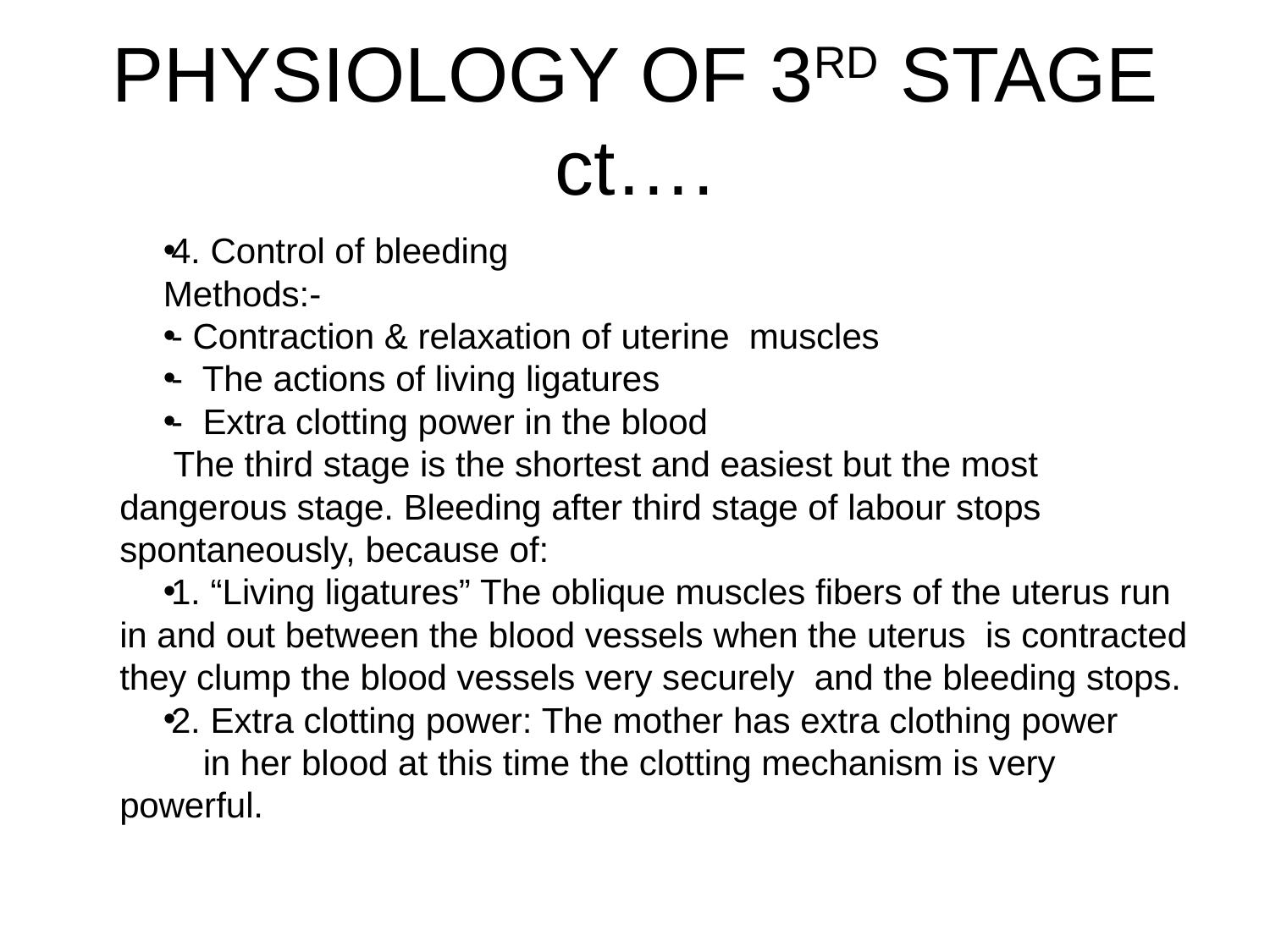

# PHYSIOLOGY OF 3RD STAGE ct….
4. Control of bleeding
Methods:-
- Contraction & relaxation of uterine  muscles
-  The actions of living ligatures
-  Extra clotting power in the blood
 The third stage is the shortest and easiest but the most  dangerous stage. Bleeding after third stage of labour stops  spontaneously, because of:
1. “Living ligatures” The oblique muscles fibers of the uterus run in and out between the blood vessels when the uterus  is contracted they clump the blood vessels very securely  and the bleeding stops.
2. Extra clotting power: The mother has extra clothing power
    in her blood at this time the clotting mechanism is very powerful.